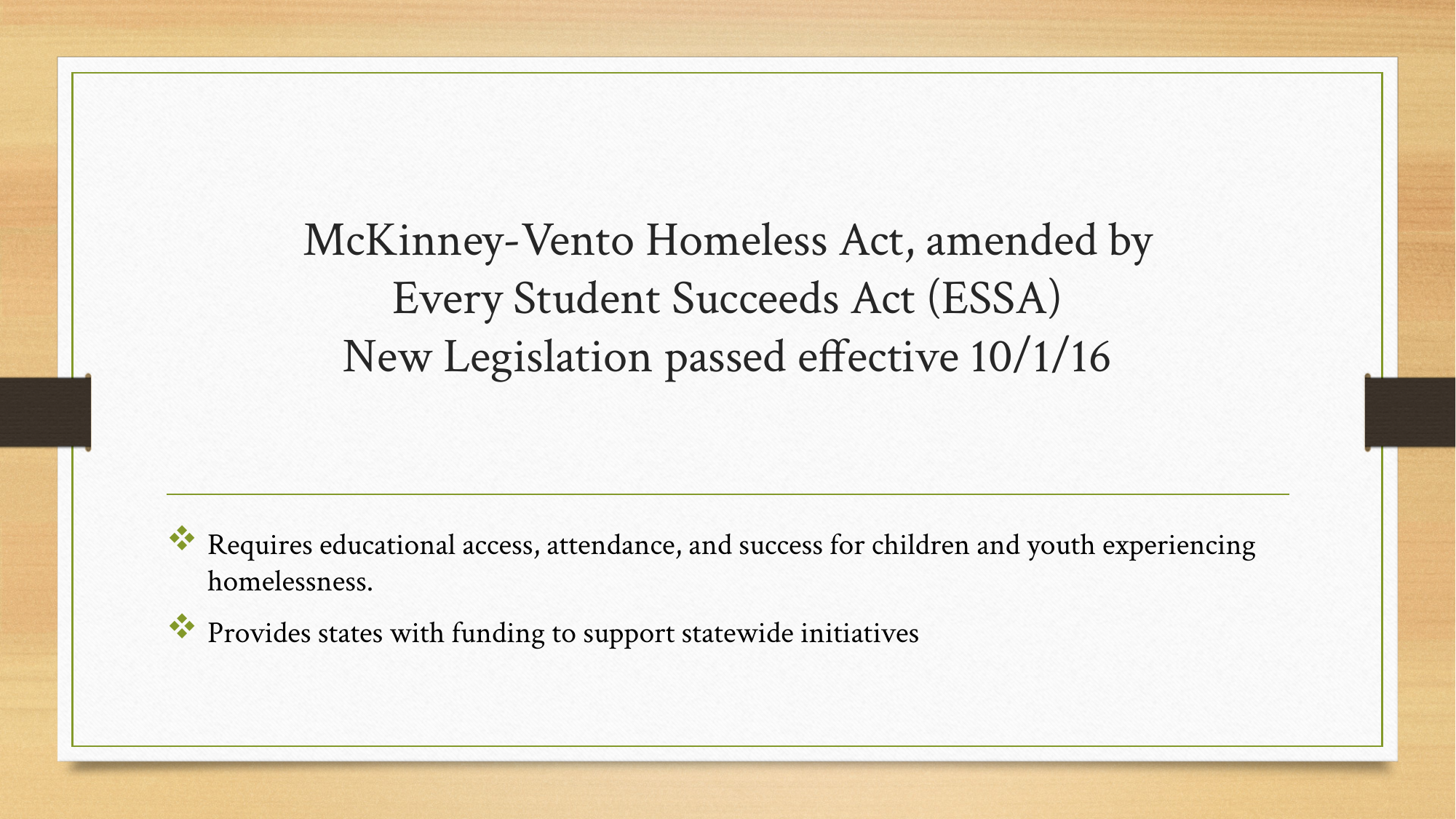

# McKinney-Vento Homeless Act, amended by Every Student Succeeds Act (ESSA) New Legislation passed effective 10/1/16
Requires educational access, attendance, and success for children and youth experiencing homelessness.
Provides states with funding to support statewide initiatives